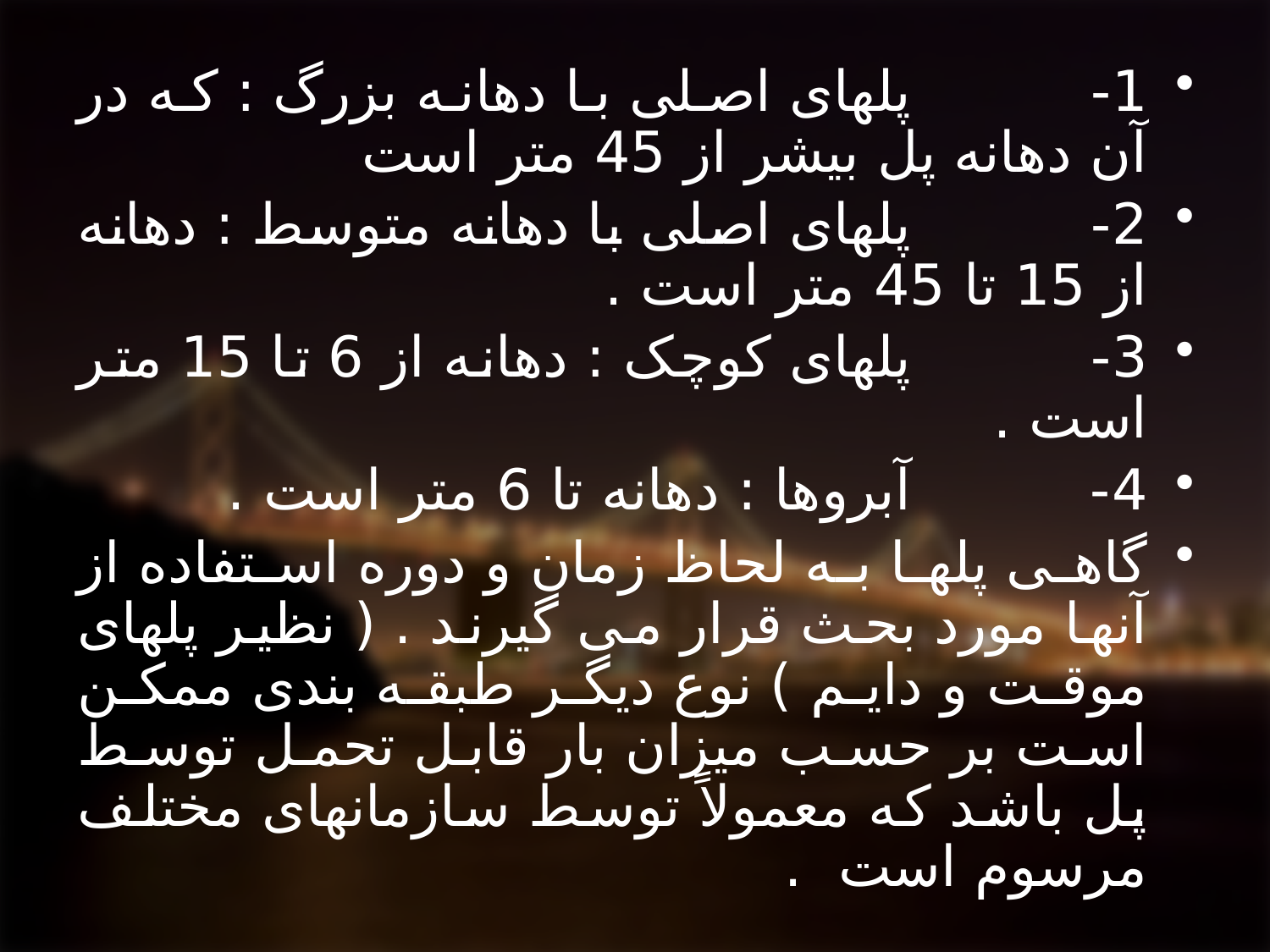

1-          پلهای اصلی با دهانه بزرگ : که در آن دهانه پل بيشر از 45 متر است
2-          پلهای اصلی با دهانه متوسط : دهانه از 15 تا 45 متر است .
3-          پلهای کوچک : دهانه از 6 تا 15 متر است .
4-          آبروها : دهانه تا 6 متر است .
گاهی پلها به لحاظ زمان و دوره استفاده از آنها مورد بحث قرار می گيرند . ( نظير پلهای موقت و دايم ) نوع ديگر طبقه بندی ممکن است بر حسب ميزان بار قابل تحمل توسط پل باشد که معمولاً توسط سازمانهای مختلف مرسوم است  .